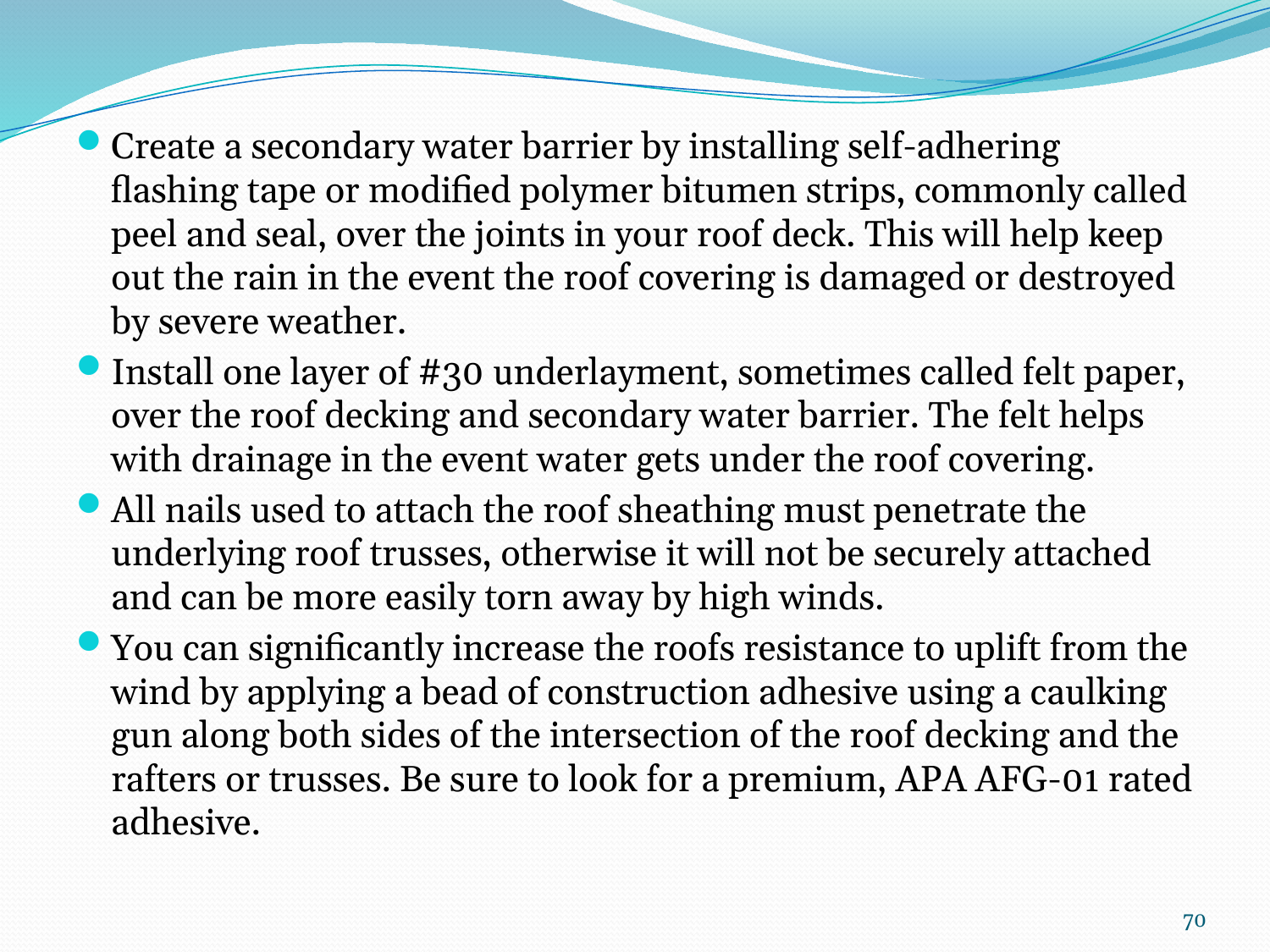

Create a secondary water barrier by installing self-adhering flashing tape or modified polymer bitumen strips, commonly called peel and seal, over the joints in your roof deck. This will help keep out the rain in the event the roof covering is damaged or destroyed by severe weather.
Install one layer of #30 underlayment, sometimes called felt paper, over the roof decking and secondary water barrier. The felt helps with drainage in the event water gets under the roof covering.
All nails used to attach the roof sheathing must penetrate the underlying roof trusses, otherwise it will not be securely attached and can be more easily torn away by high winds.
You can significantly increase the roofs resistance to uplift from the wind by applying a bead of construction adhesive using a caulking gun along both sides of the intersection of the roof decking and the rafters or trusses. Be sure to look for a premium, APA AFG-01 rated adhesive.

70